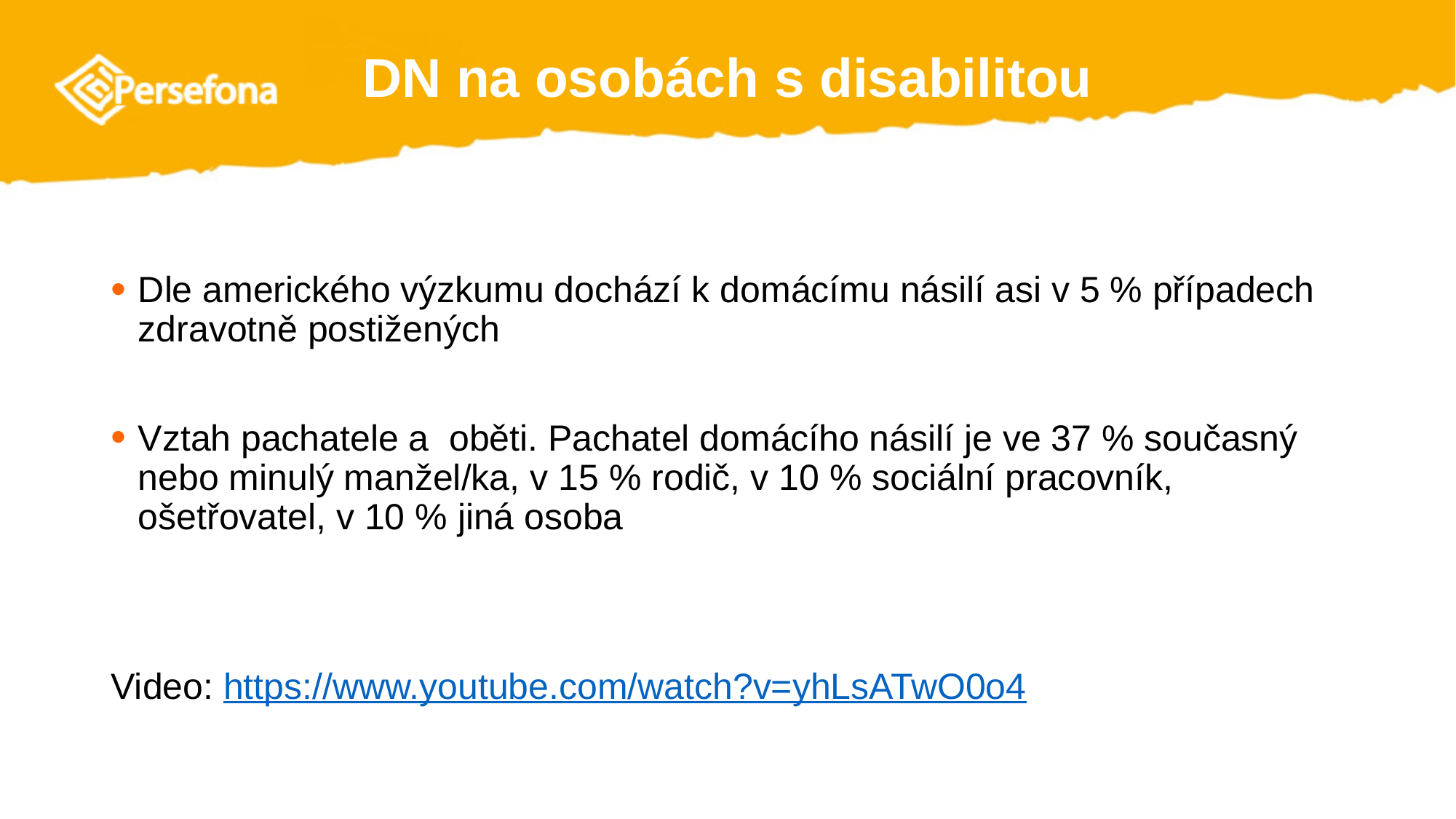

# DN na osobách s disabilitou

Dle amerického výzkumu dochází k domácímu násilí asi v 5 % případech zdravotně postižených

Vztah pachatele a  oběti. Pachatel domácího násilí je ve 37 % současný nebo minulý manžel/ka, v 15 % rodič, v 10 % sociální pracovník, ošetřovatel, v 10 % jiná osoba

Video: https://www.youtube.com/watch?v=yhLsATwO0o4